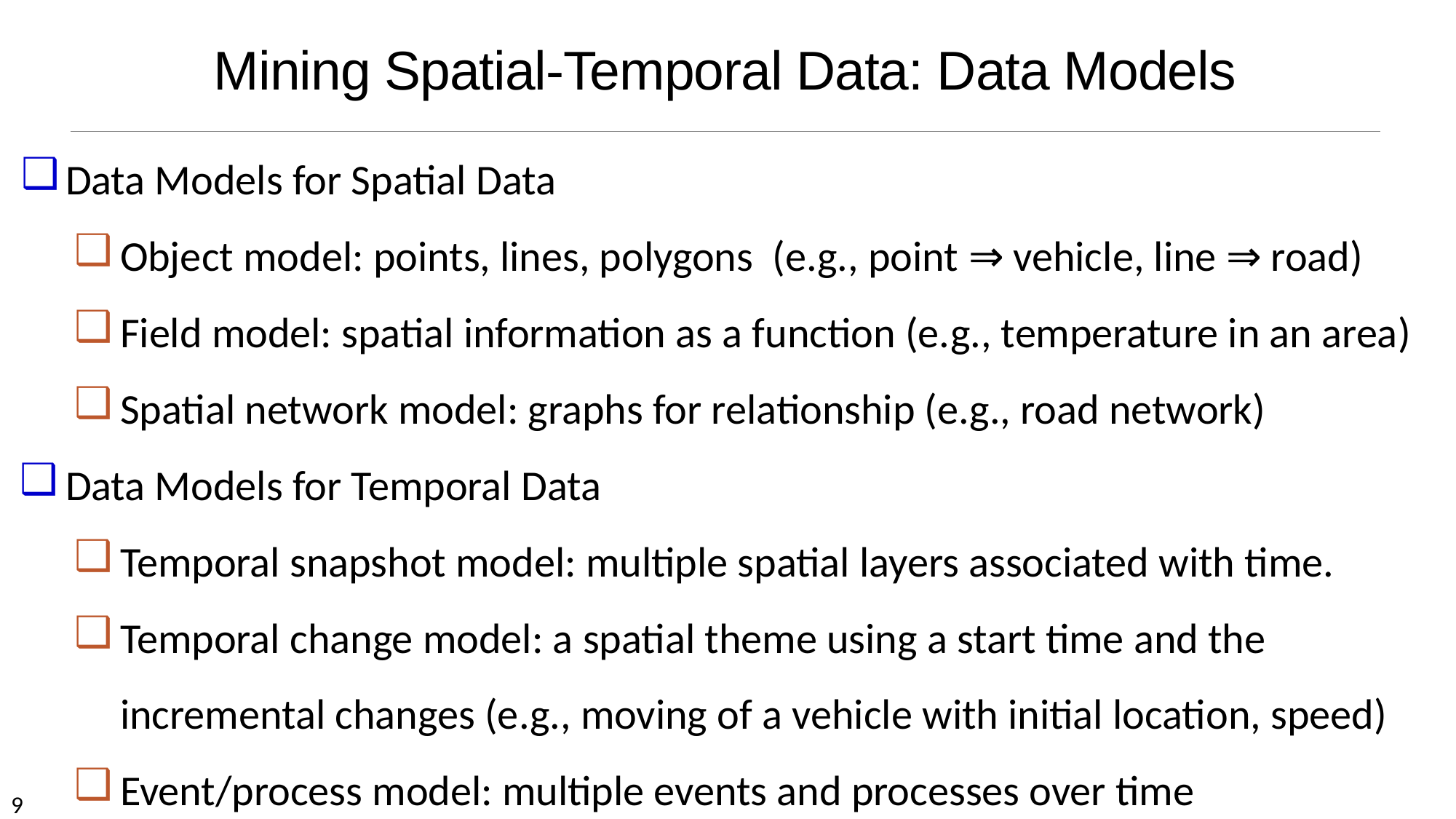

# Mining Spatial-Temporal Data: Data Models
Data Models for Spatial Data
Object model: points, lines, polygons  (e.g., point ⇒ vehicle, line ⇒ road)
Field model: spatial information as a function (e.g., temperature in an area)
Spatial network model: graphs for relationship (e.g., road network)
Data Models for Temporal Data
Temporal snapshot model: multiple spatial layers associated with time.
Temporal change model: a spatial theme using a start time and the incremental changes (e.g., moving of a vehicle with initial location, speed)
Event/process model: multiple events and processes over time